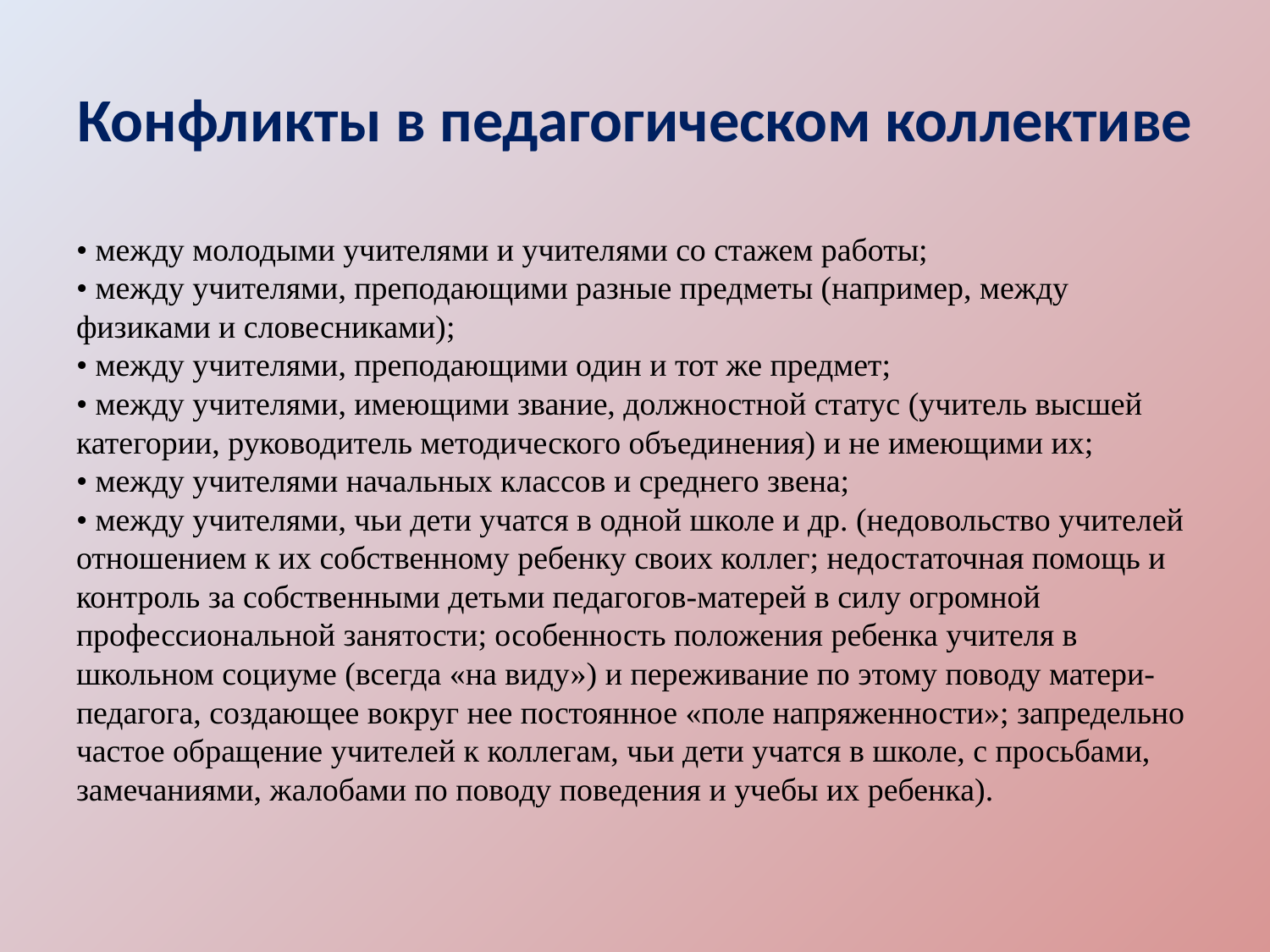

# Конфликты в педагогическом коллективе
• между молодыми учителями и учителями со стажем работы;
• между учителями, преподающими разные предметы (например, между физиками и словесниками);
• между учителями, преподающими один и тот же предмет;
• между учителями, имеющими звание, должностной статус (учитель высшей категории, руководитель методического объединения) и не имеющими их;
• между учителями начальных классов и среднего звена;
• между учителями, чьи дети учатся в одной школе и др. (недовольство учителей отношением к их собственному ребенку своих коллег; недостаточная помощь и контроль за собственными детьми педагогов-матерей в силу огромной профессиональной занятости; особенность положения ребенка учителя в школьном социуме (всегда «на виду») и переживание по этому поводу матери-педагога, создающее вокруг нее постоянное «поле напряженности»; запредельно частое обращение учителей к коллегам, чьи дети учатся в школе, с просьбами, замечаниями, жалобами по поводу поведения и учебы их ребенка).